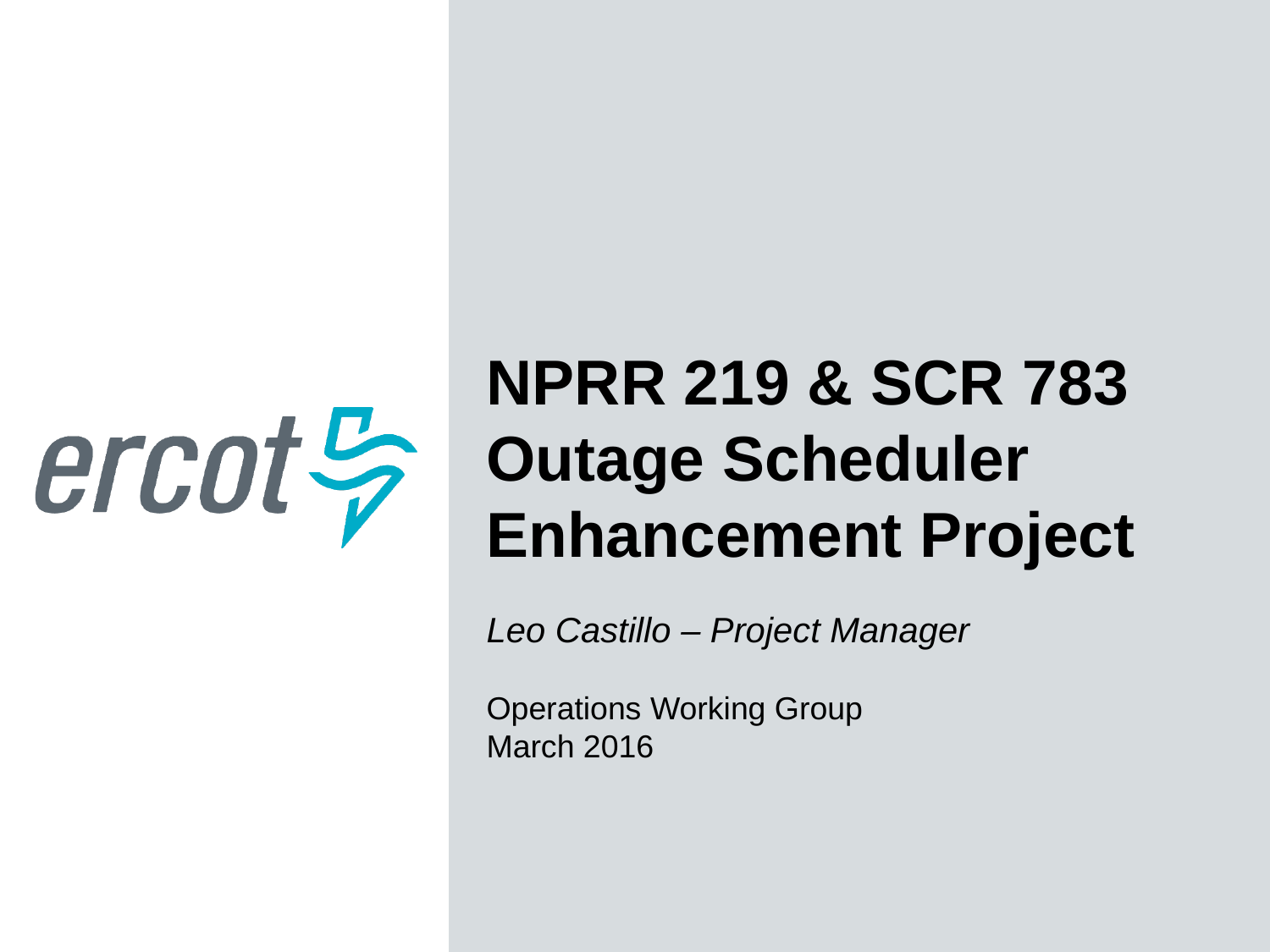

NPRR 219 & SCR 783
Outage Scheduler Enhancement Project

Leo Castillo – Project Manager

Operations Working Group
March 2016